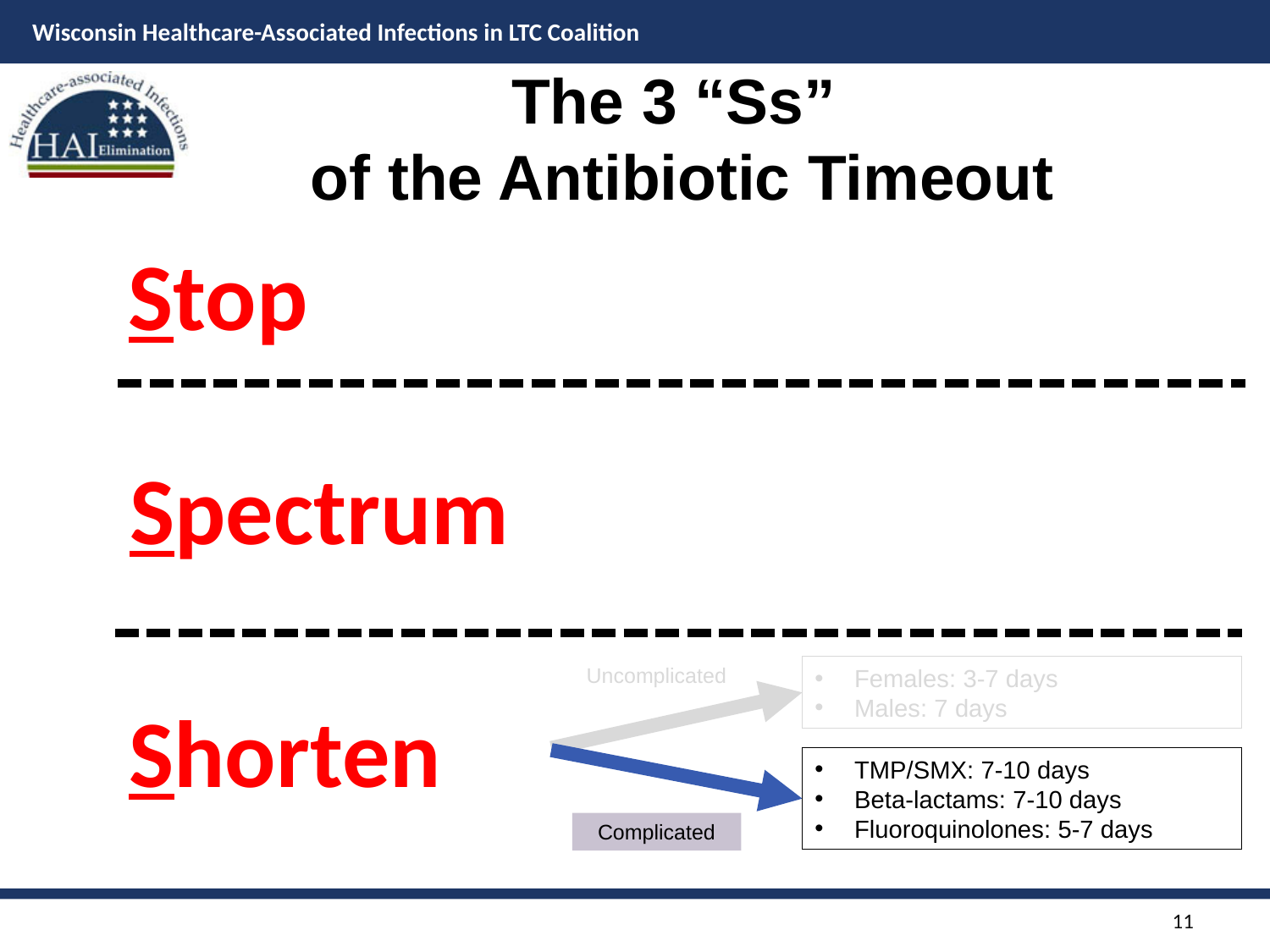

# The 3 “Ss” of the Antibiotic Timeout
Stop
Spectrum
Uncomplicated
Females: 3-7 days
Males: 7 days
Shorten
TMP/SMX: 7-10 days
Beta-lactams: 7-10 days
Fluoroquinolones: 5-7 days
Complicated
11